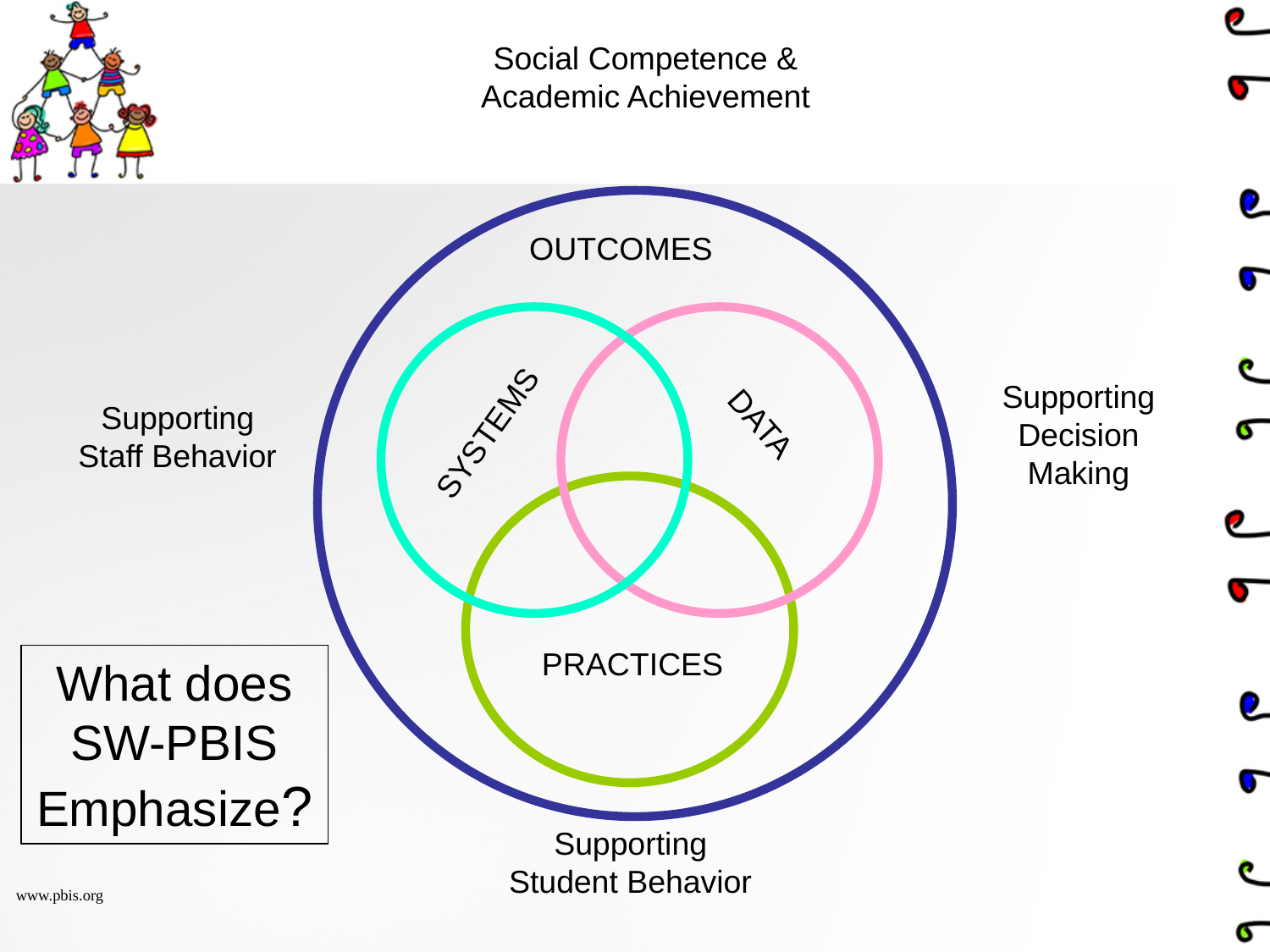

Social Competence &
Academic Achievement

OUTCOMES

Supporting
Decision
Making
Supporting
Staff Behavior
DATA
SYSTEMS

PRACTICES
What does SW-PBIS
Emphasize?
Supporting
Student Behavior
www.pbis.org